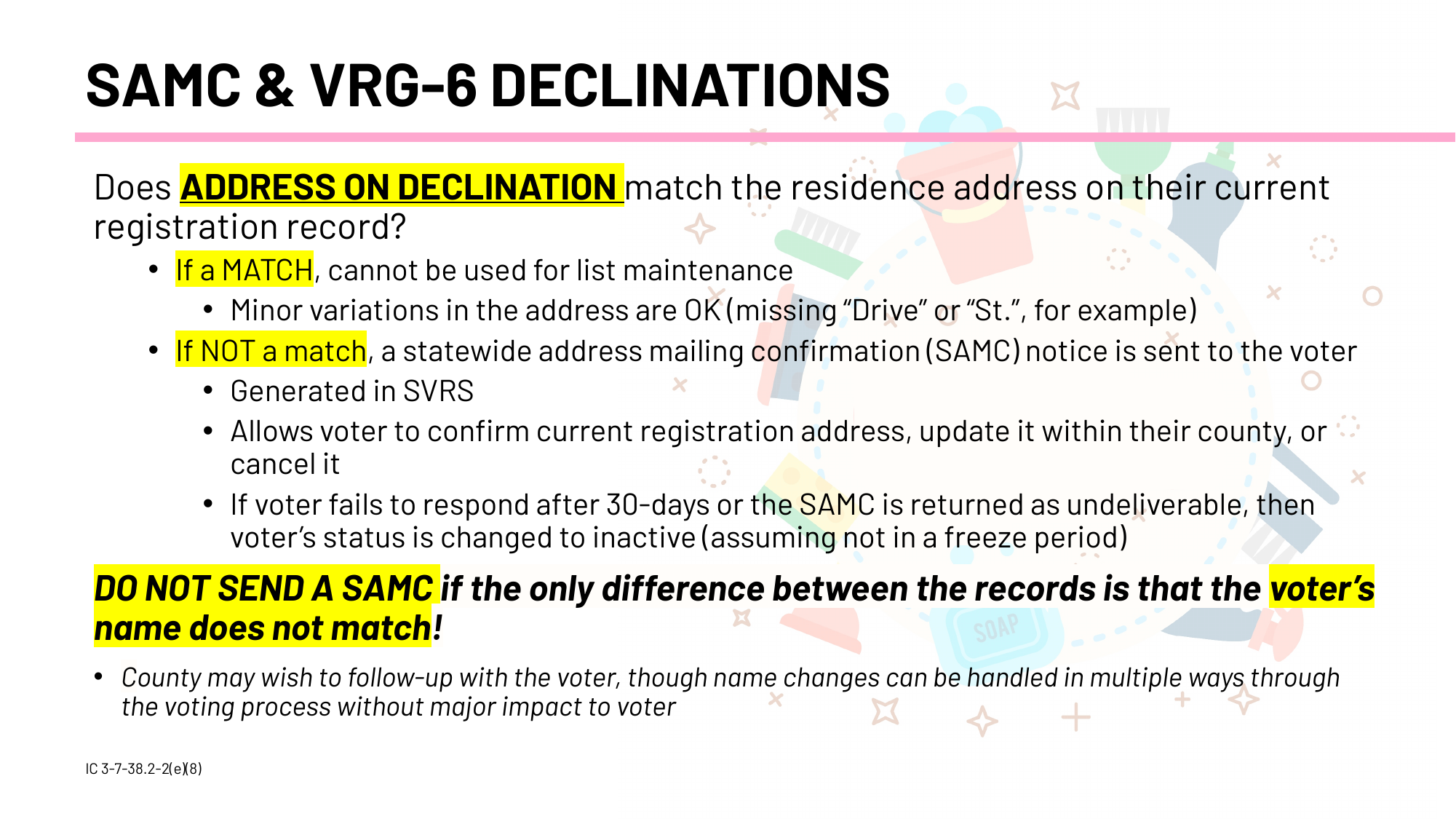

# SAMC & VRG-6 DECLINATIONS
Does ADDRESS ON DECLINATION match the residence address on their current registration record?
If a MATCH, cannot be used for list maintenance
Minor variations in the address are OK (missing “Drive” or “St.”, for example)
If NOT a match, a statewide address mailing confirmation (SAMC) notice is sent to the voter
Generated in SVRS
Allows voter to confirm current registration address, update it within their county, or cancel it
If voter fails to respond after 30-days or the SAMC is returned as undeliverable, then voter’s status is changed to inactive (assuming not in a freeze period)
DO NOT SEND A SAMC if the only difference between the records is that the voter’s name does not match!
County may wish to follow-up with the voter, though name changes can be handled in multiple ways through the voting process without major impact to voter

IC 3-7-38.2-2(e)(8)